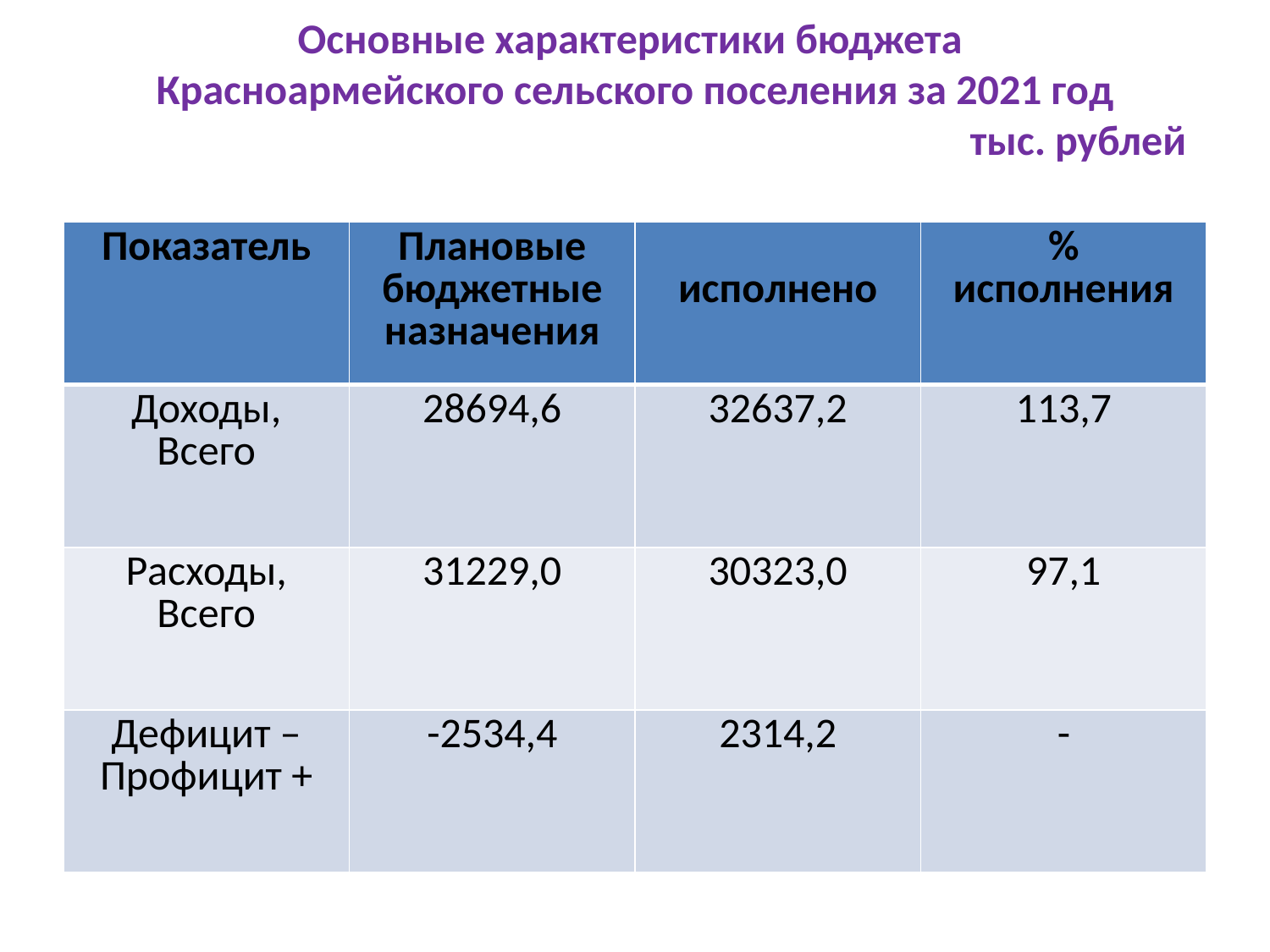

# Основные характеристики бюджета Красноармейского сельского поселения за 2021 год тыс. рублей
| Показатель | Плановые бюджетные назначения | исполнено | % исполнения |
| --- | --- | --- | --- |
| Доходы, Всего | 28694,6 | 32637,2 | 113,7 |
| Расходы, Всего | 31229,0 | 30323,0 | 97,1 |
| Дефицит – Профицит + | -2534,4 | 2314,2 | - |